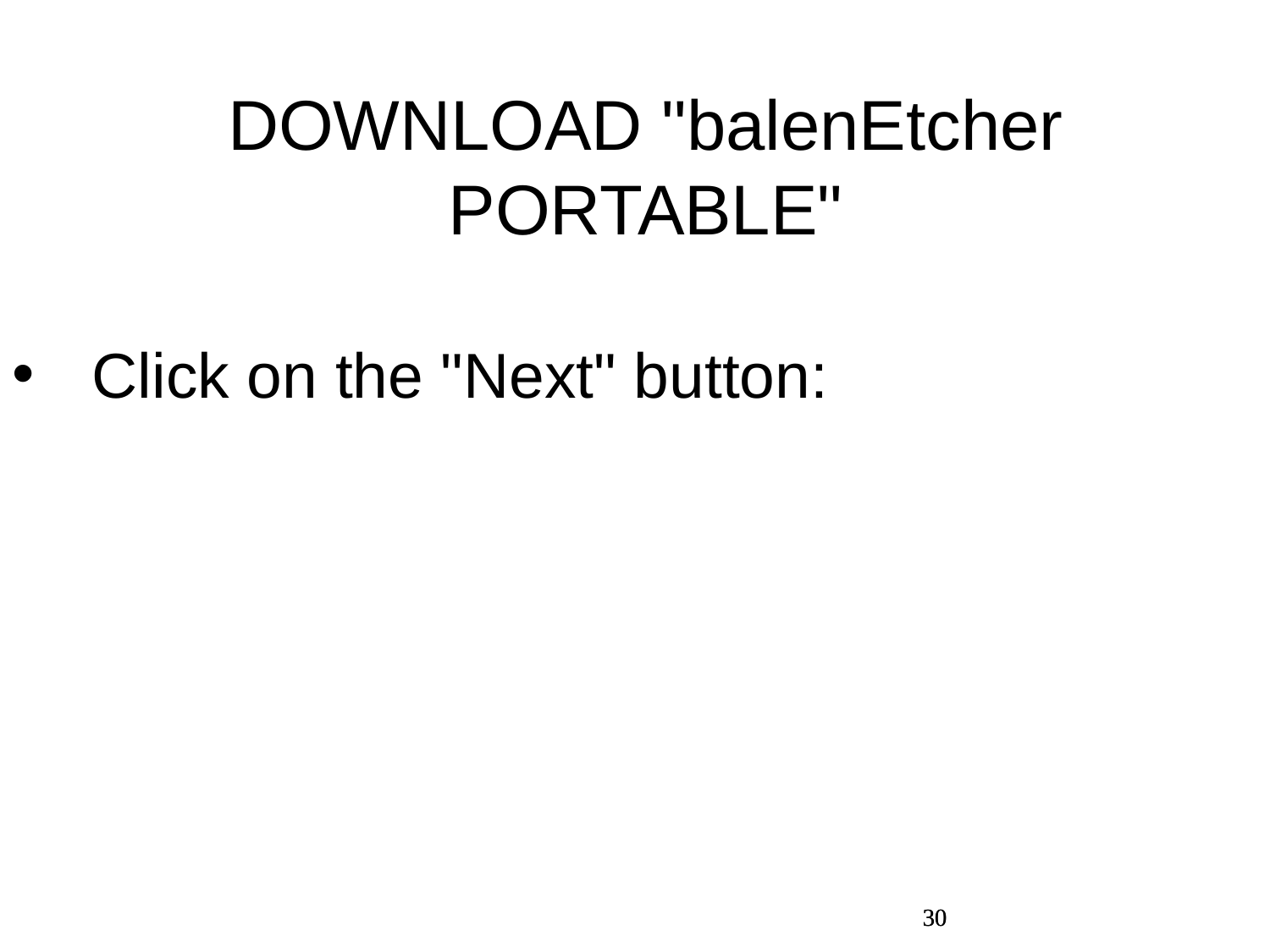

DOWNLOAD "balenEtcher PORTABLE"
Click on the "Next" button:
30
30